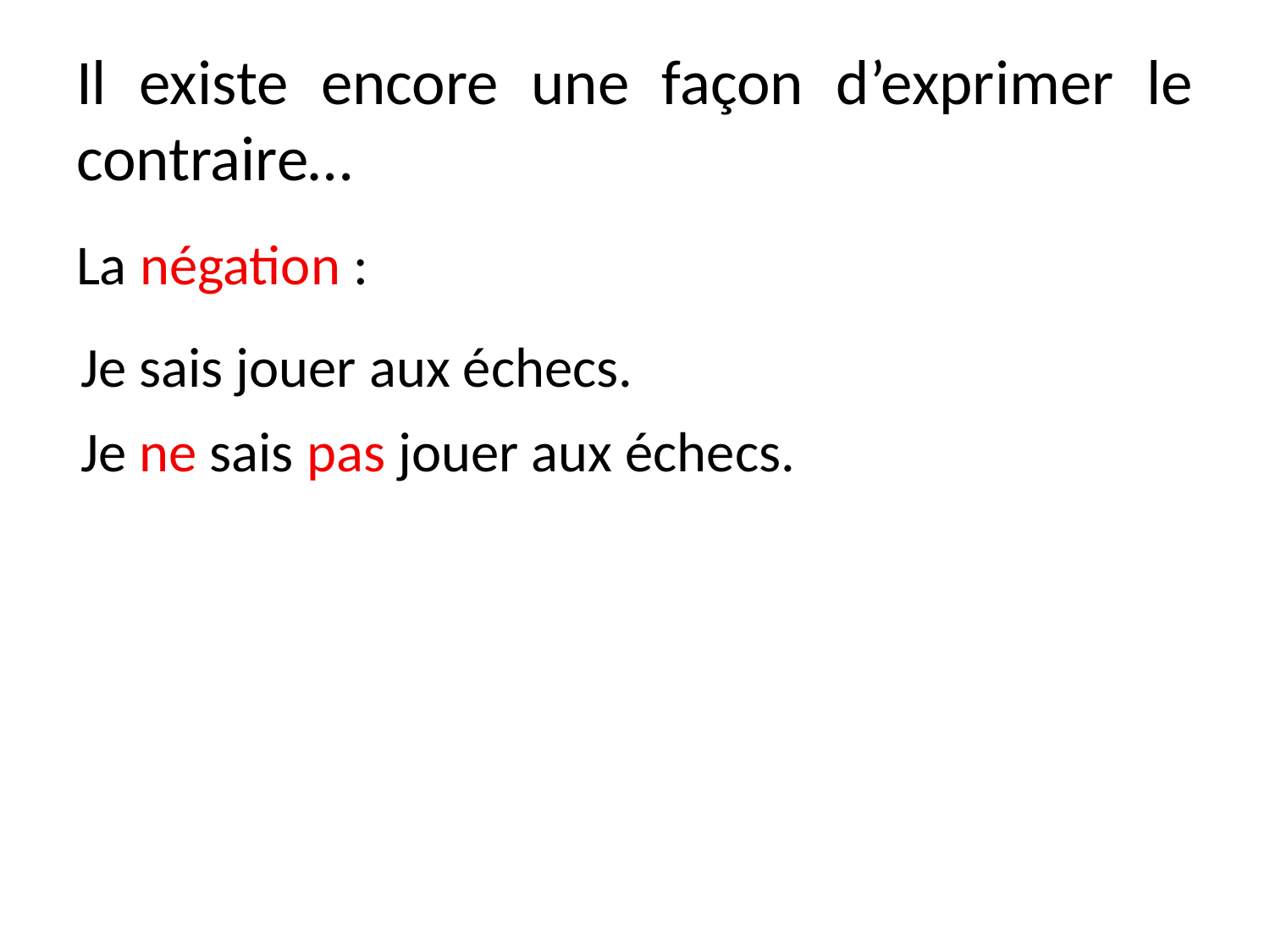

# Il existe encore une façon d’exprimer le contraire…
La négation :
Je sais jouer aux échecs.
Je ne sais pas jouer aux échecs.